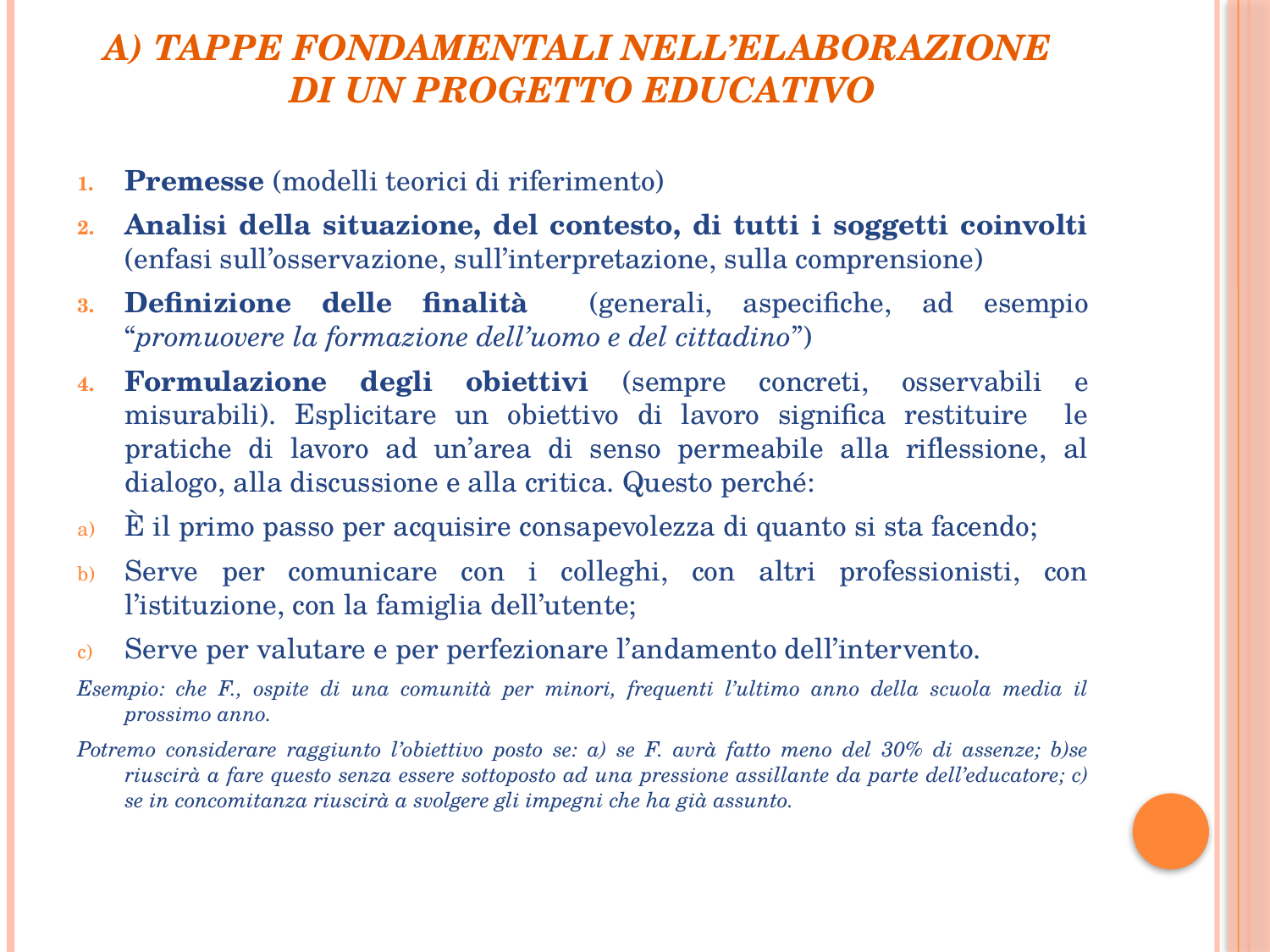

# A) TAPPE FONDAMENTALI NELL’ELABORAZIONE DI UN PROGETTO EDUCATIVO
Premesse (modelli teorici di riferimento)
Analisi della situazione, del contesto, di tutti i soggetti coinvolti (enfasi sull’osservazione, sull’interpretazione, sulla comprensione)
Definizione delle finalità  (generali, aspecifiche, ad esempio “promuovere la formazione dell’uomo e del cittadino”)
Formulazione degli obiettivi (sempre concreti, osservabili e misurabili). Esplicitare un obiettivo di lavoro significa restituire  le pratiche di lavoro ad un’area di senso permeabile alla riflessione, al dialogo, alla discussione e alla critica. Questo perché:
È il primo passo per acquisire consapevolezza di quanto si sta facendo;
Serve per comunicare con i colleghi, con altri professionisti, con l’istituzione, con la famiglia dell’utente;
Serve per valutare e per perfezionare l’andamento dell’intervento.
Esempio: che F., ospite di una comunità per minori, frequenti l’ultimo anno della scuola media il prossimo anno.
Potremo considerare raggiunto l’obiettivo posto se: a) se F. avrà fatto meno del 30% di assenze; b)se riuscirà a fare questo senza essere sottoposto ad una pressione assillante da parte dell’educatore; c) se in concomitanza riuscirà a svolgere gli impegni che ha già assunto.